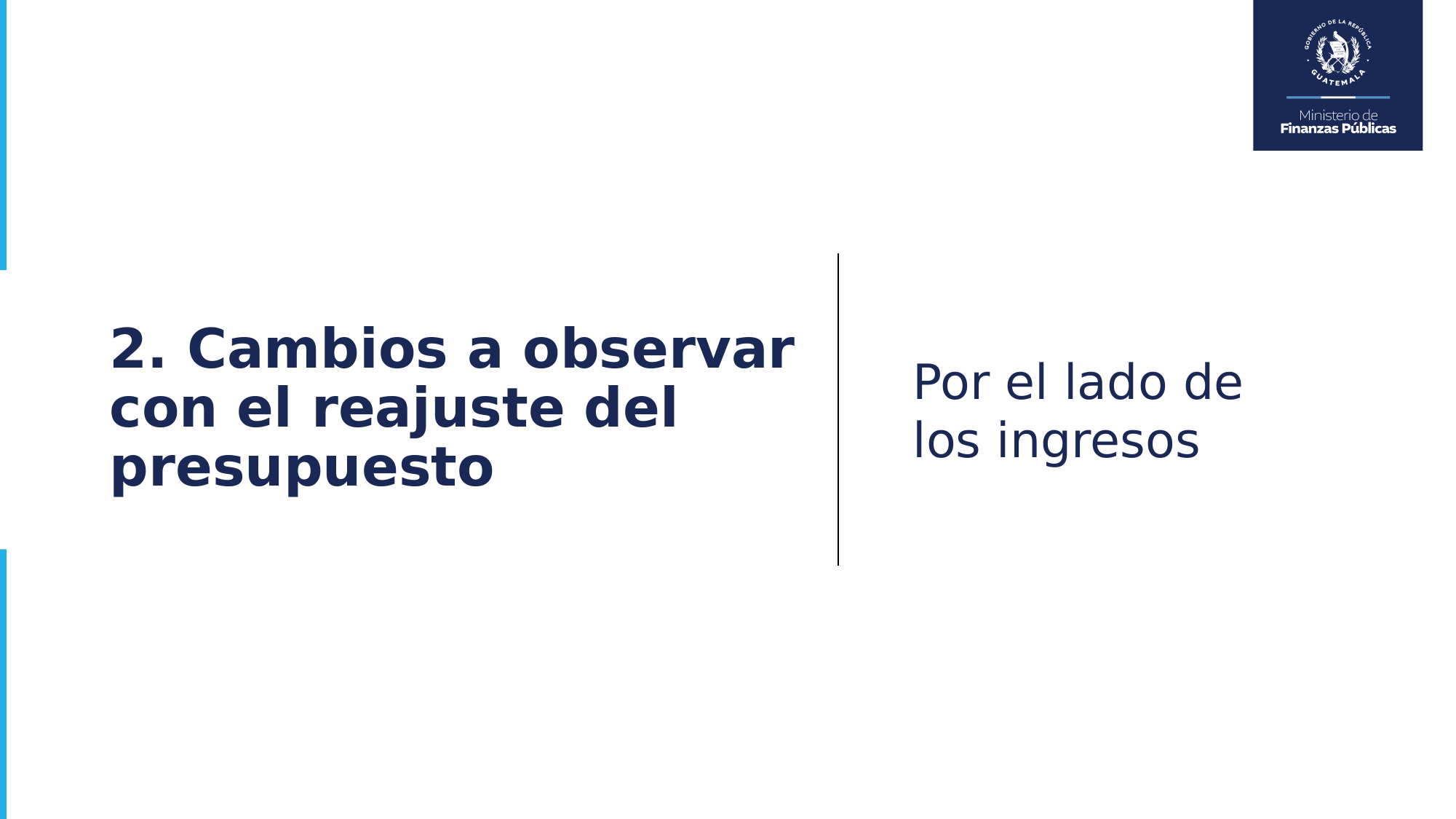

# 2. Cambios a observar con el reajuste del presupuesto
Por el lado de los ingresos